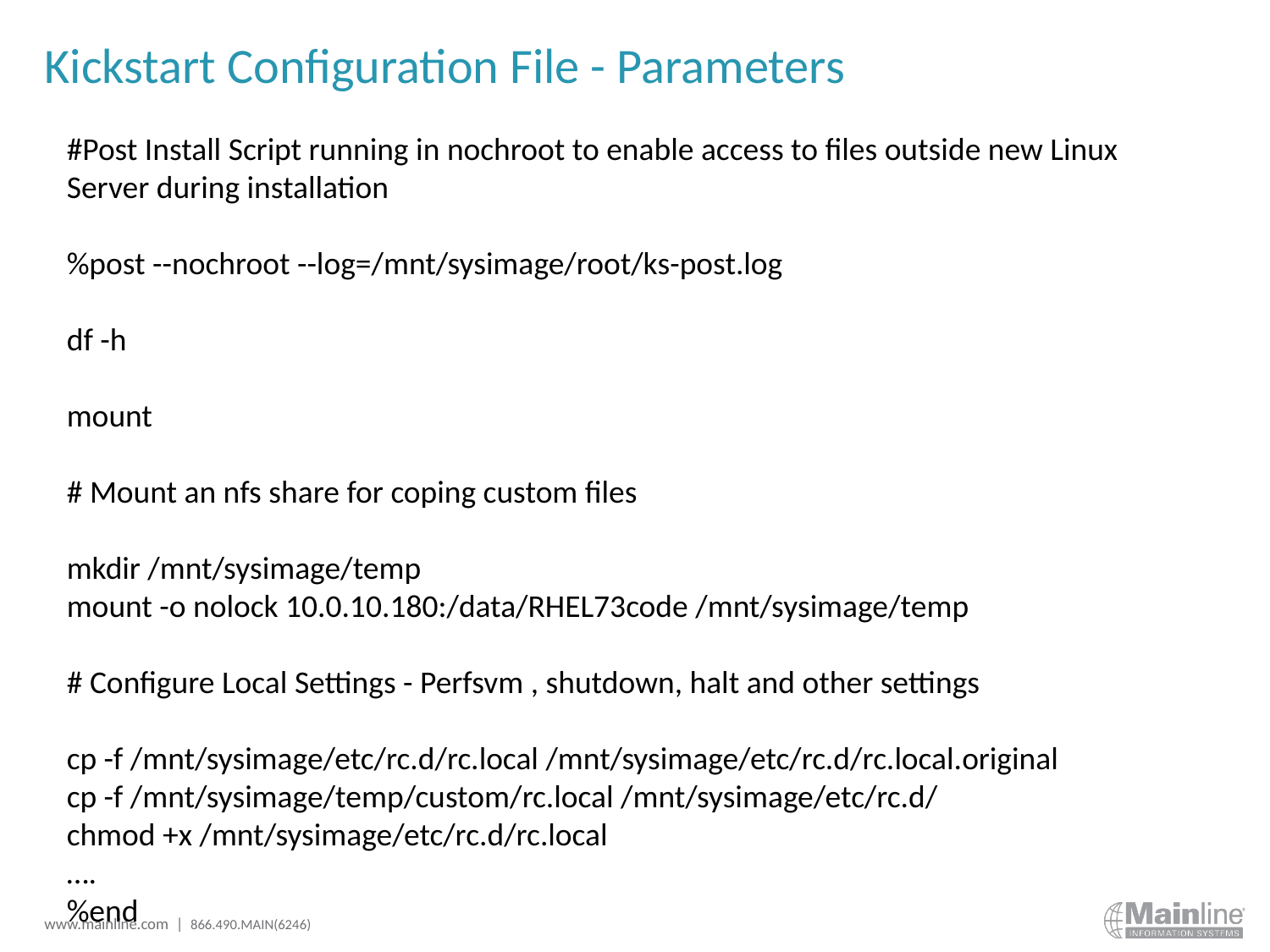

# Kickstart Configuration File - Parameters
#Post Install Script running in nochroot to enable access to files outside new Linux
Server during installation

%post --nochroot --log=/mnt/sysimage/root/ks-post.log

df -h

mount

# Mount an nfs share for coping custom files

mkdir /mnt/sysimage/temp
mount -o nolock 10.0.10.180:/data/RHEL73code /mnt/sysimage/temp

# Configure Local Settings - Perfsvm , shutdown, halt and other settings

cp -f /mnt/sysimage/etc/rc.d/rc.local /mnt/sysimage/etc/rc.d/rc.local.original
cp -f /mnt/sysimage/temp/custom/rc.local /mnt/sysimage/etc/rc.d/
chmod +x /mnt/sysimage/etc/rc.d/rc.local
….
%end